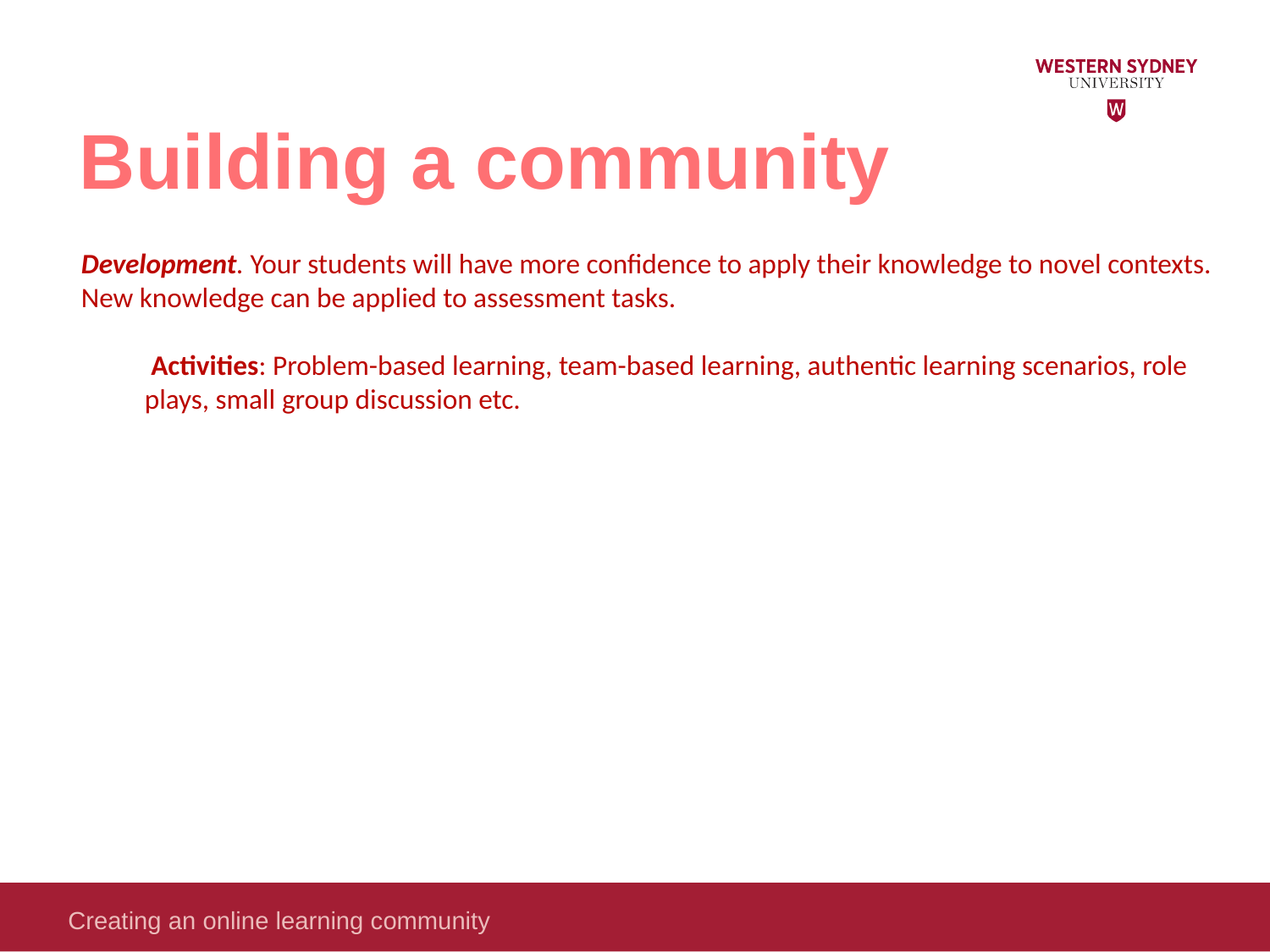

Building a community

Development. Your students will have more confidence to apply their knowledge to novel contexts. New knowledge can be applied to assessment tasks.

 Activities: Problem-based learning, team-based learning, authentic learning scenarios, role plays, small group discussion etc.

Turning learning on its head

Creating an online learning community
4/21/2020
14